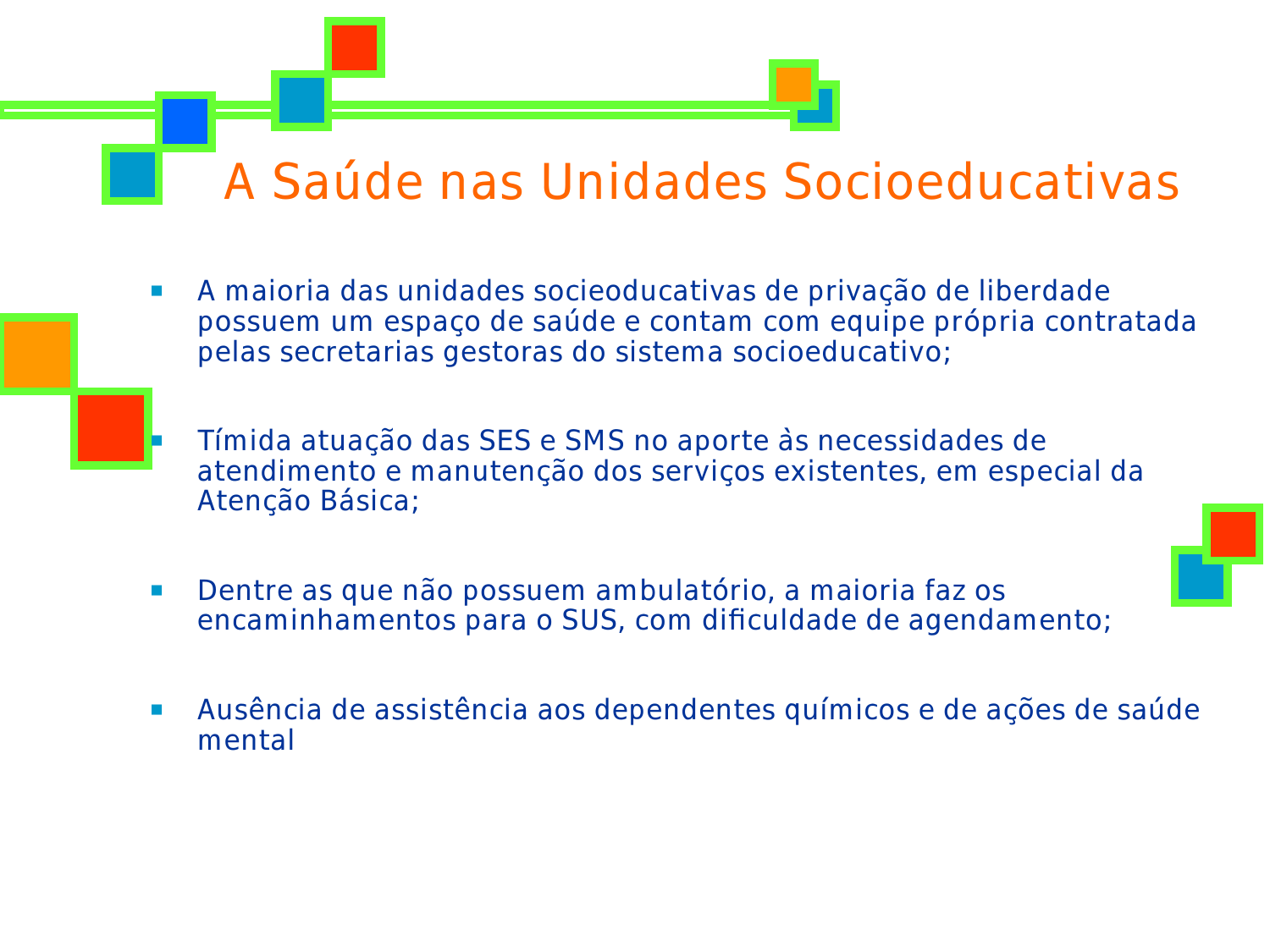

# A Saúde nas Unidades Socioeducativas

A maioria das unidades socieoducativas de privação de liberdade possuem um espaço de saúde e contam com equipe própria contratada pelas secretarias gestoras do sistema socioeducativo;

Tímida atuação das SES e SMS no aporte às necessidades de atendimento e manutenção dos serviços existentes, em especial da Atenção Básica;

Dentre as que não possuem ambulatório, a maioria faz os encaminhamentos para o SUS, com dificuldade de agendamento;

Ausência de assistência aos dependentes químicos e de ações de saúde mental